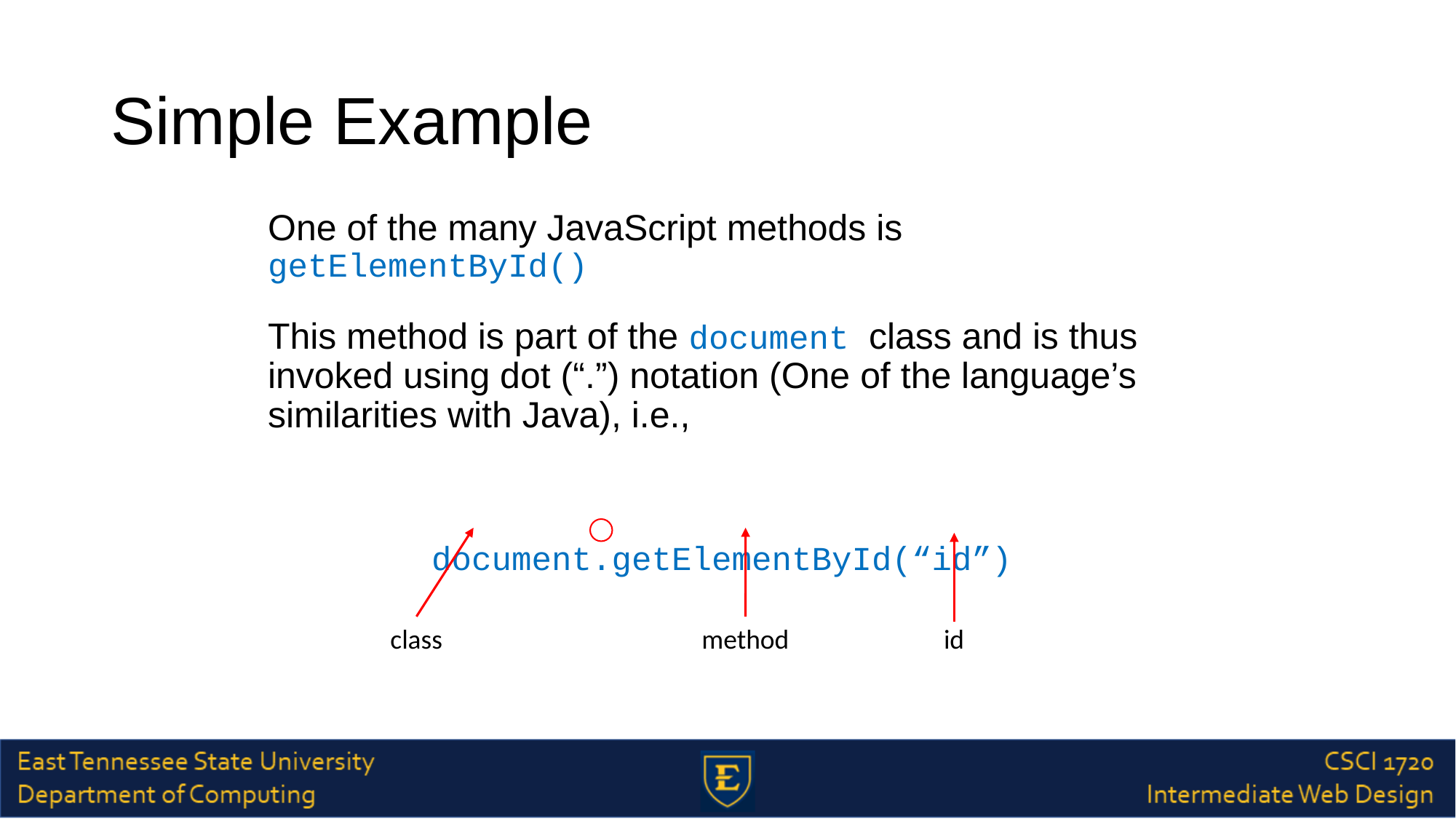

# Simple Example
One of the many JavaScript methods is getElementById()
This method is part of the document class and is thus invoked using dot (“.”) notation (One of the language’s similarities with Java), i.e.,

document.getElementById(“id”)

class
method
id